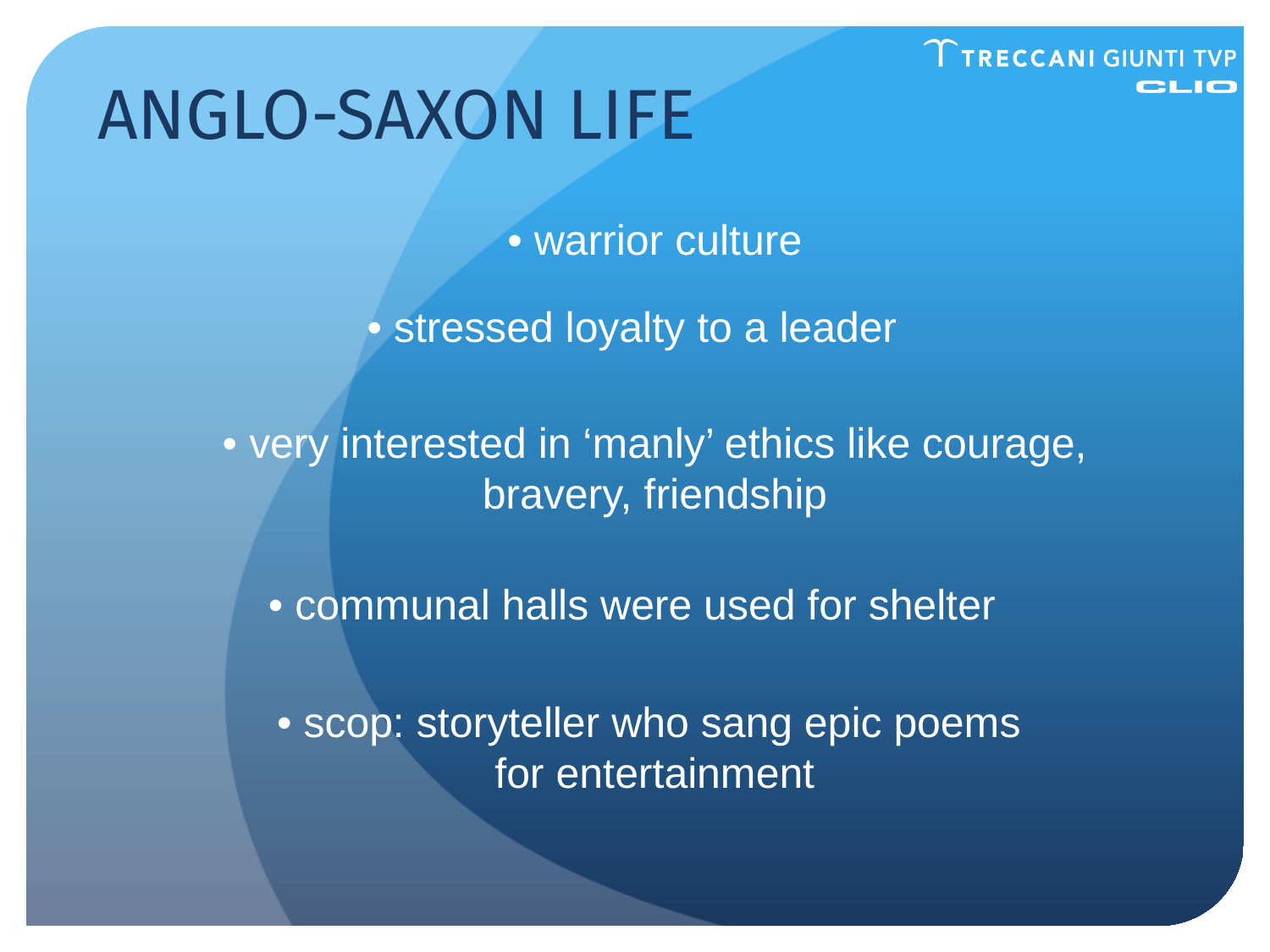

ANGLO-SAXON LIFE
# • warrior culture
• stressed loyalty to a leader
• very interested in ‘manly’ ethics like courage, bravery, friendship
• communal halls were used for shelter
• scop: storyteller who sang epic poems
for entertainment